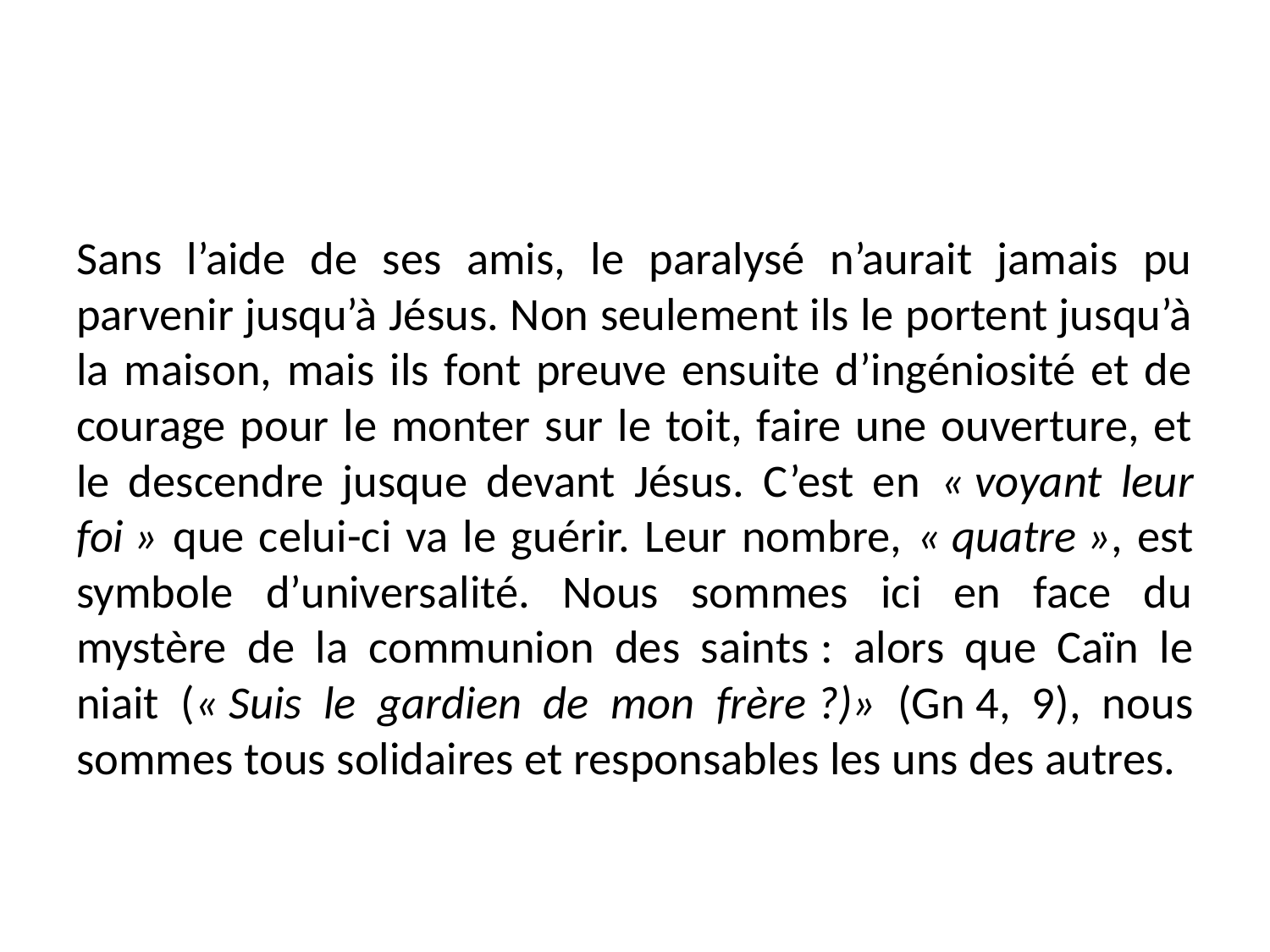

#
Sans l’aide de ses amis, le paralysé n’aurait jamais pu parvenir jusqu’à Jésus. Non seulement ils le portent jusqu’à la maison, mais ils font preuve ensuite d’ingéniosité et de courage pour le monter sur le toit, faire une ouverture, et le descendre jusque devant Jésus. C’est en « voyant leur foi » que celui-ci va le guérir. Leur nombre, « quatre », est symbole d’universalité. Nous sommes ici en face du mystère de la communion des saints : alors que Caïn le niait (« Suis le gardien de mon frère ?)» (Gn 4, 9), nous sommes tous solidaires et responsables les uns des autres.